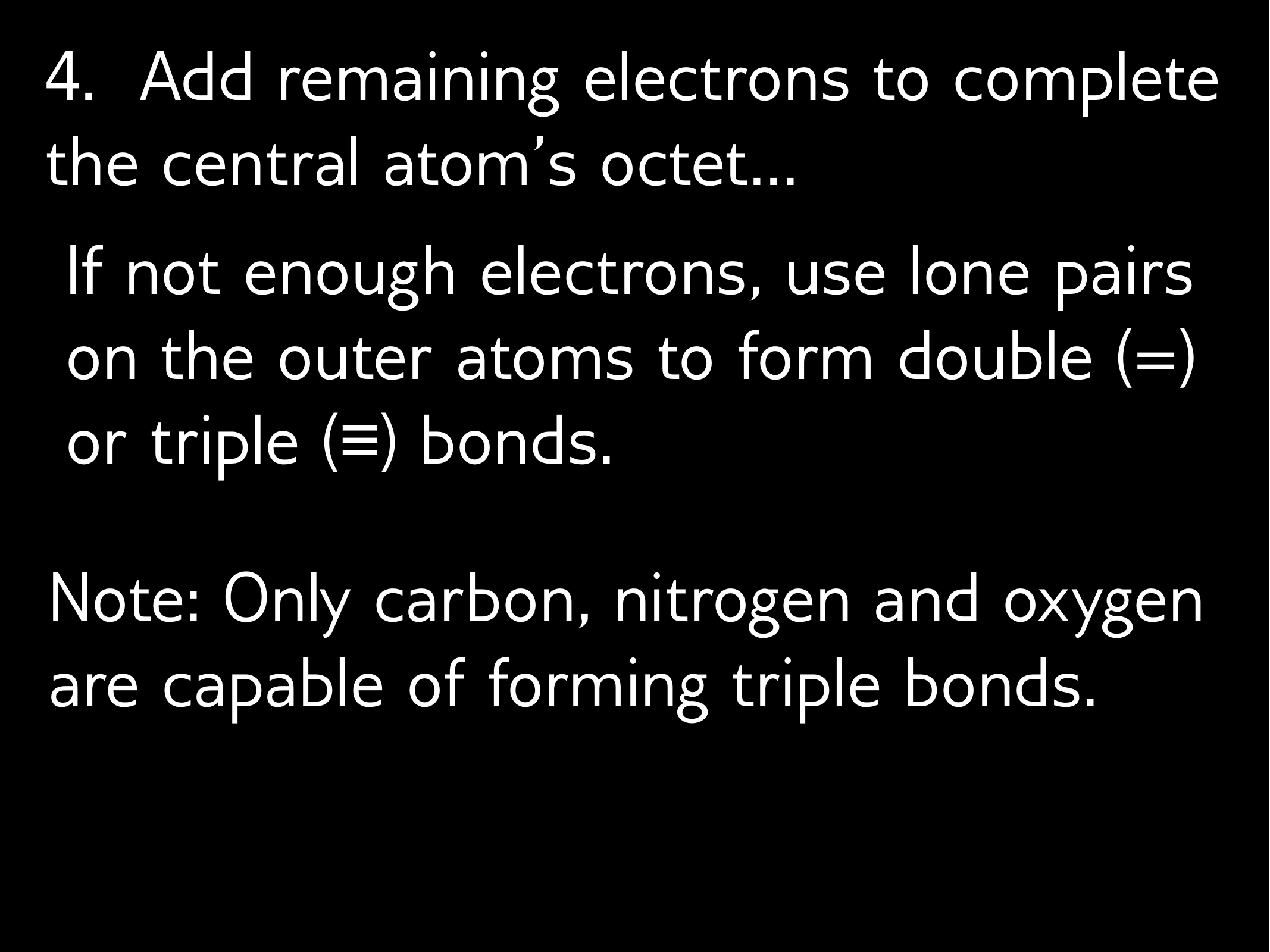

4.  Add remaining electrons to complete the central atom’s octet...
If not enough electrons, use lone pairs on the outer atoms to form double (=) or triple (≡) bonds.
Note: Only carbon, nitrogen and oxygen are capable of forming triple bonds.